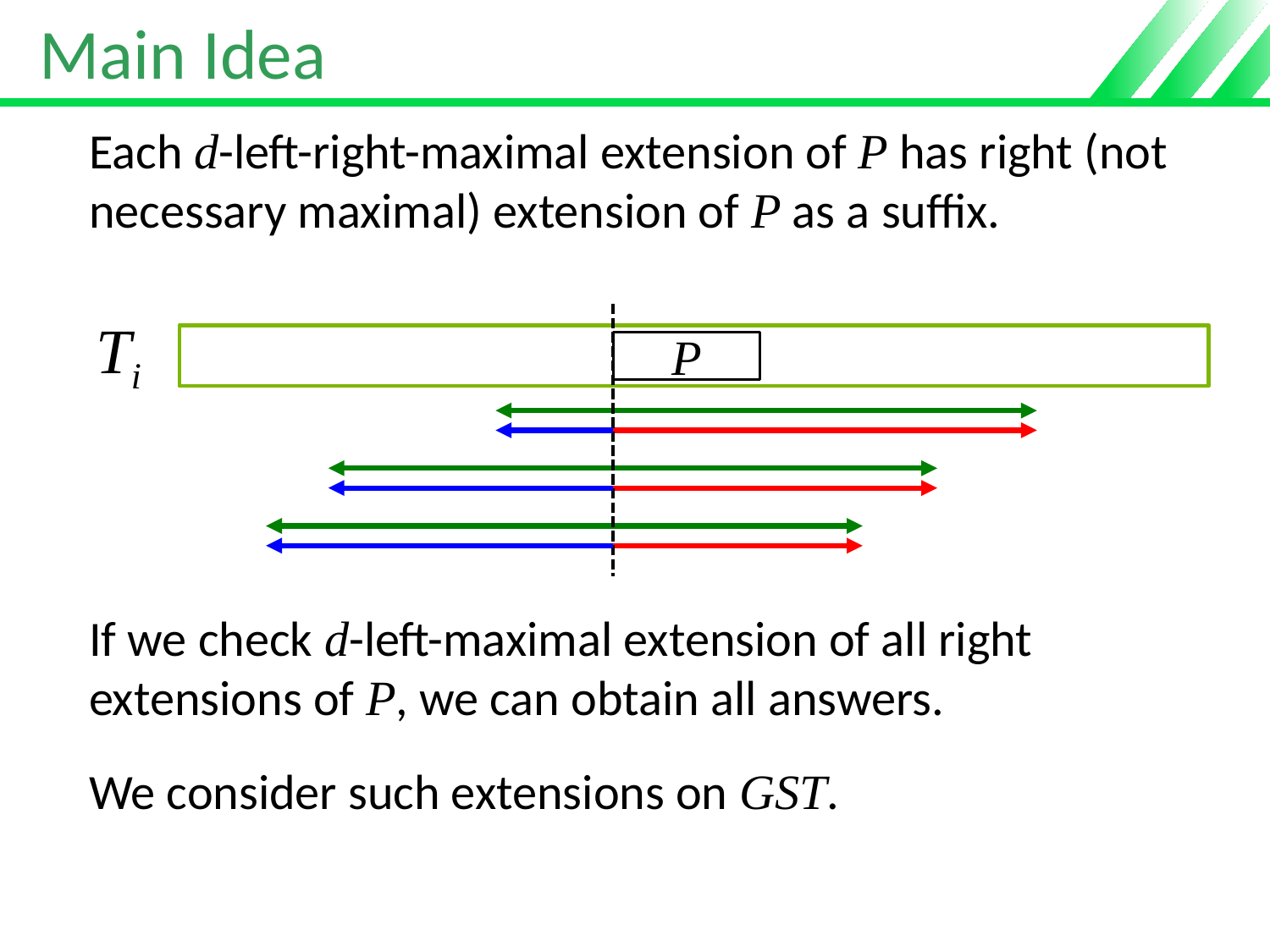

# Main Idea
Each d-left-right-maximal extension of P has right (not necessary maximal) extension of P as a suffix.
Ti

P
If we check d-left-maximal extension of all right extensions of P, we can obtain all answers.
We consider such extensions on GST.